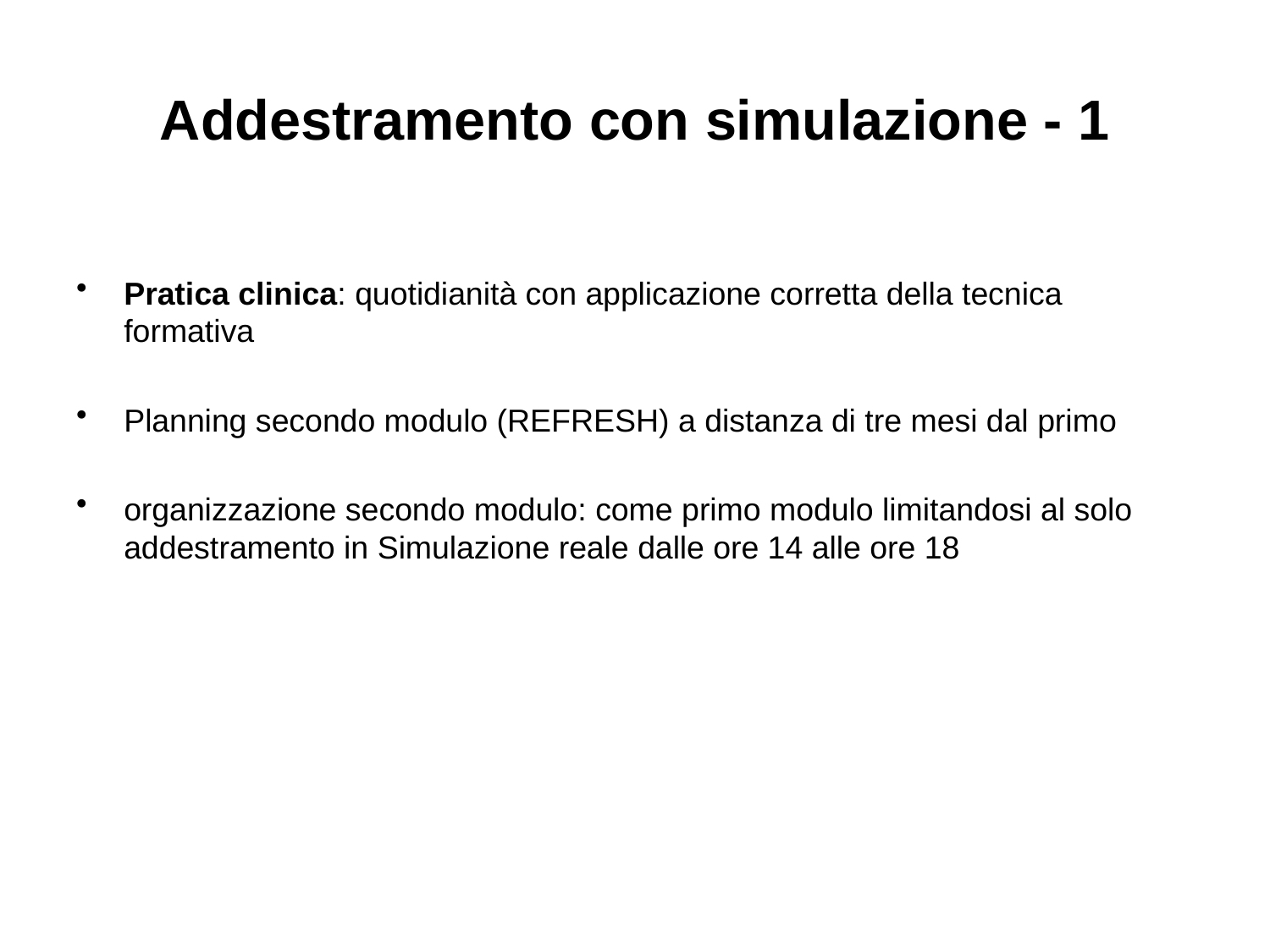

# Addestramento con simulazione - 1

Pratica clinica: quotidianità con applicazione corretta della tecnica formativa

Planning secondo modulo (REFRESH) a distanza di tre mesi dal primo

organizzazione secondo modulo: come primo modulo limitandosi al solo addestramento in Simulazione reale dalle ore 14 alle ore 18